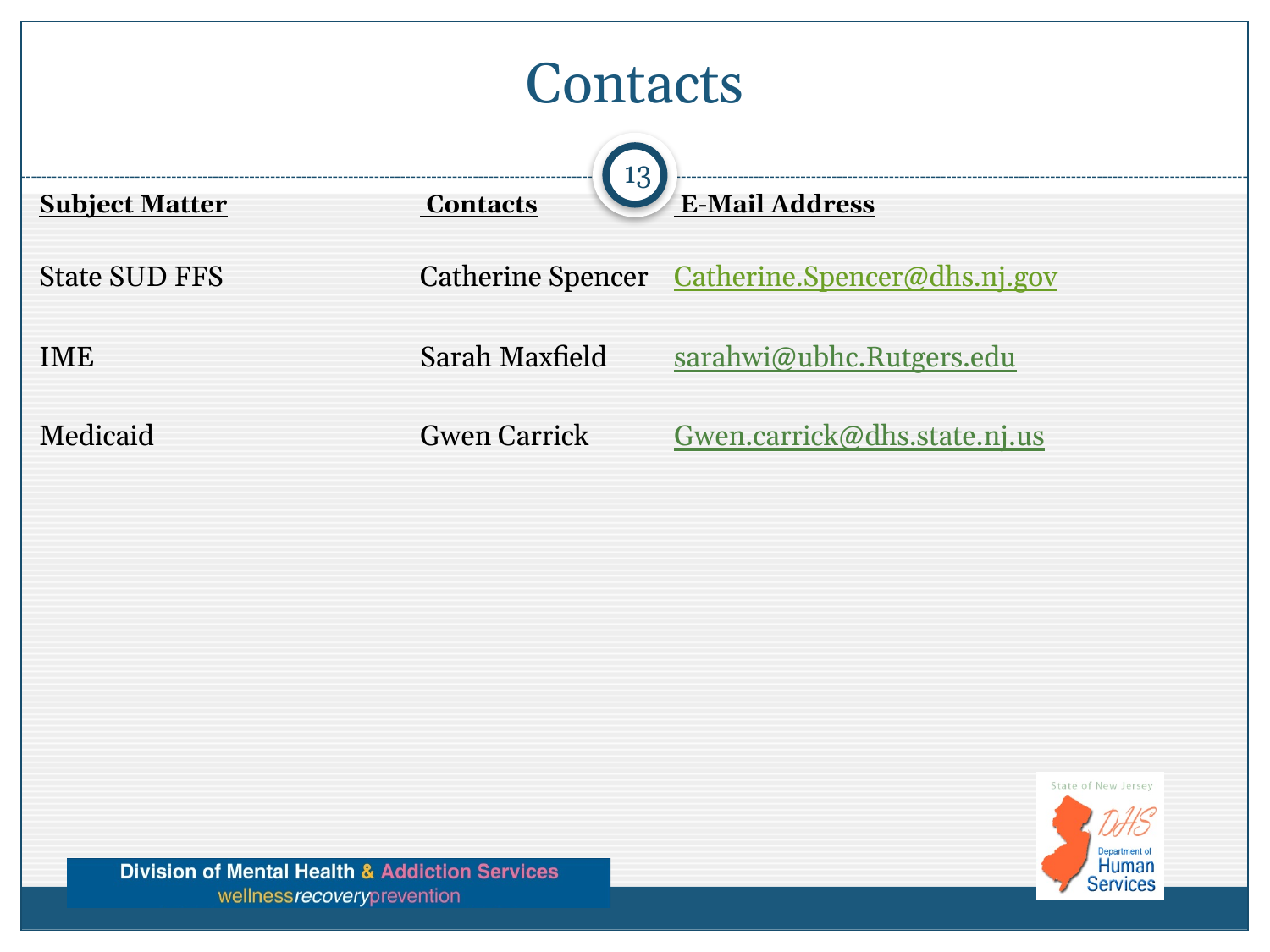

Contacts

13
Subject Matter		 Contacts		 E-Mail Address

State SUD FFS		Catherine Spencer	Catherine.Spencer@dhs.nj.gov

IME			Sarah Maxfield	sarahwi@ubhc.Rutgers.edu

Medicaid			Gwen Carrick	Gwen.carrick@dhs.state.nj.us